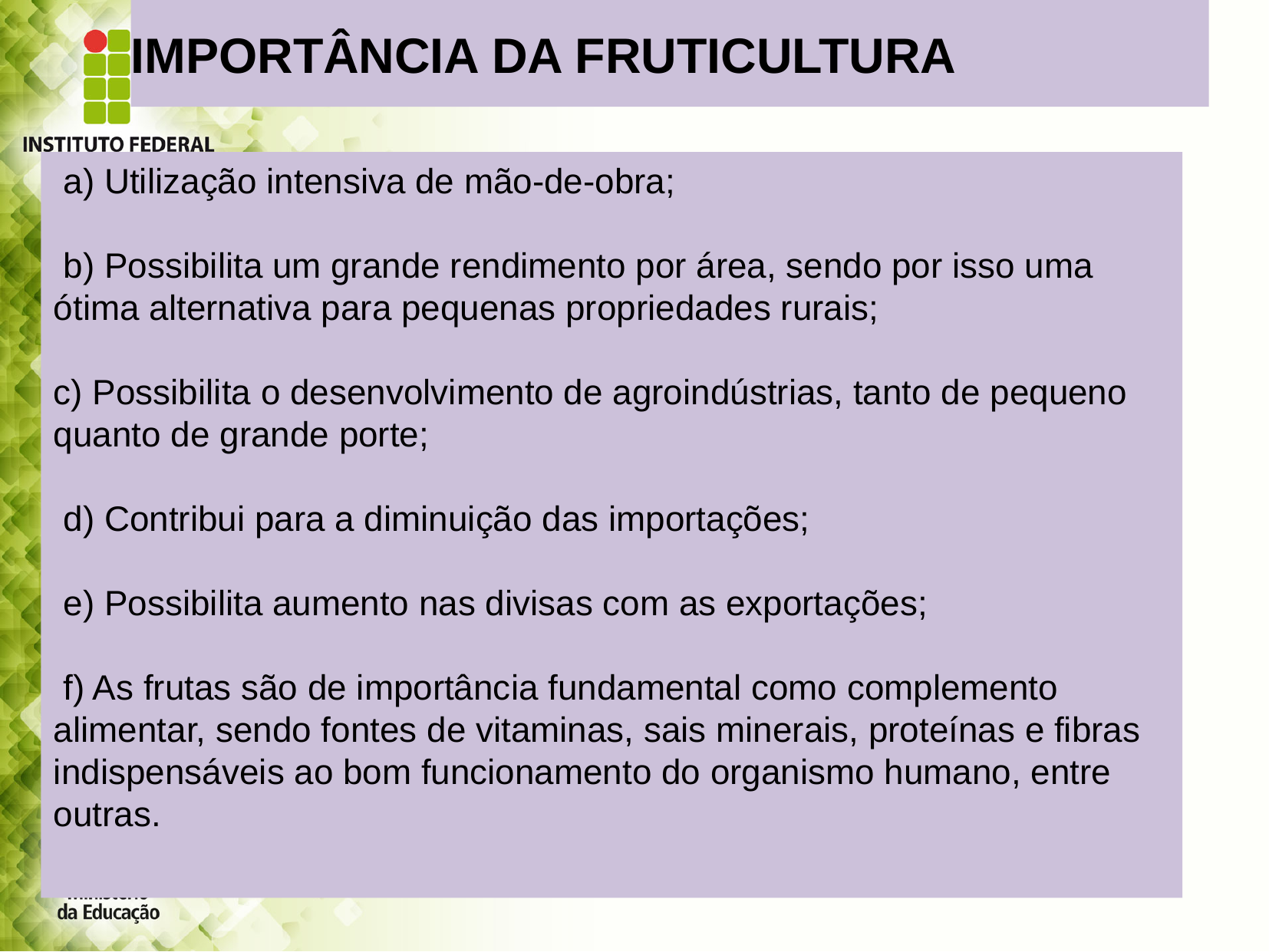

IMPORTÂNCIA DA FRUTICULTURA
 a) Utilização intensiva de mão-de-obra;

 b) Possibilita um grande rendimento por área, sendo por isso uma ótima alternativa para pequenas propriedades rurais;

c) Possibilita o desenvolvimento de agroindústrias, tanto de pequeno quanto de grande porte;

 d) Contribui para a diminuição das importações;

 e) Possibilita aumento nas divisas com as exportações;

 f) As frutas são de importância fundamental como complemento alimentar, sendo fontes de vitaminas, sais minerais, proteínas e fibras indispensáveis ao bom funcionamento do organismo humano, entre outras.